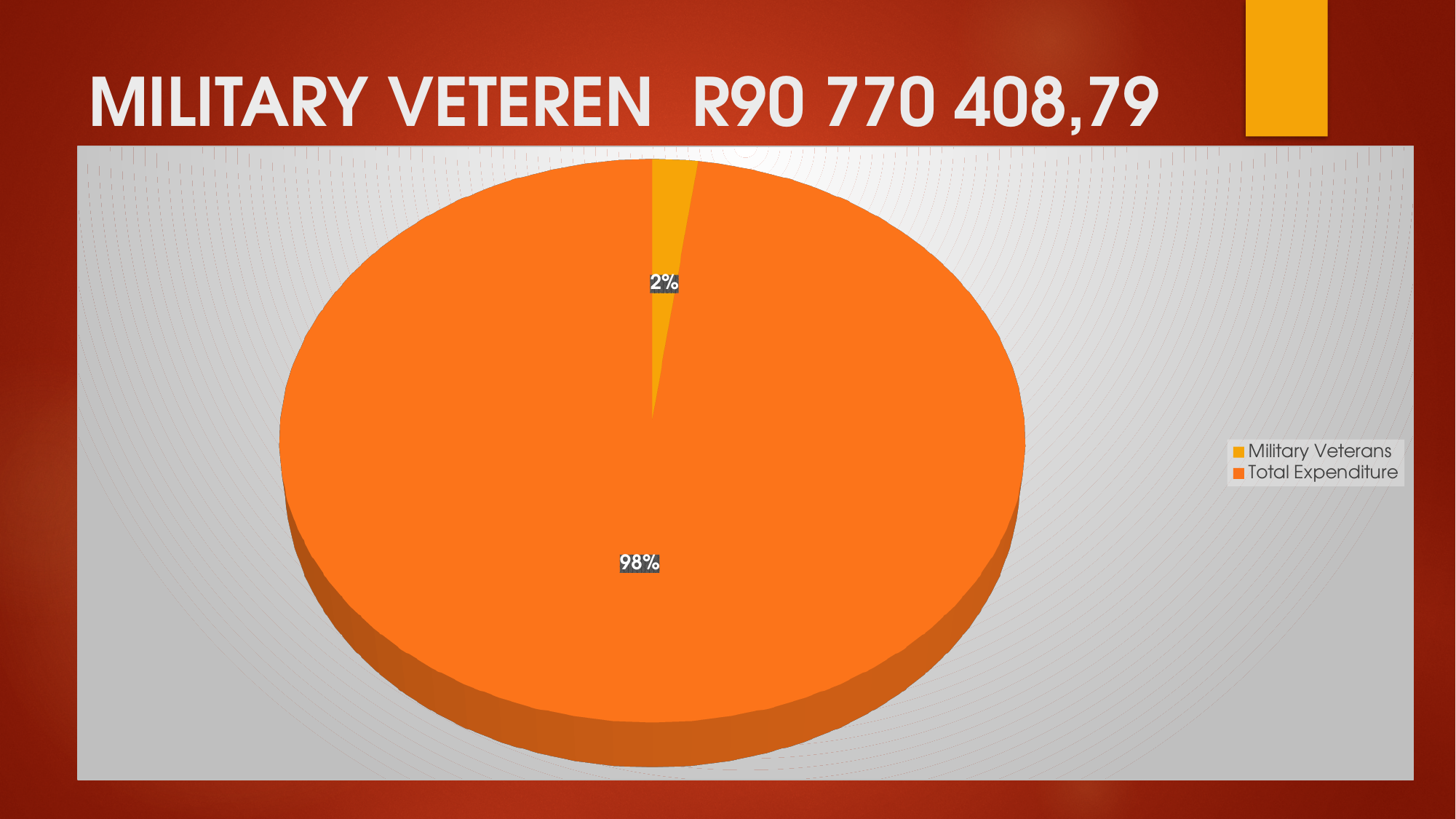

# MILITARY VETEREN  R90 770 408,79

[unsupported chart]